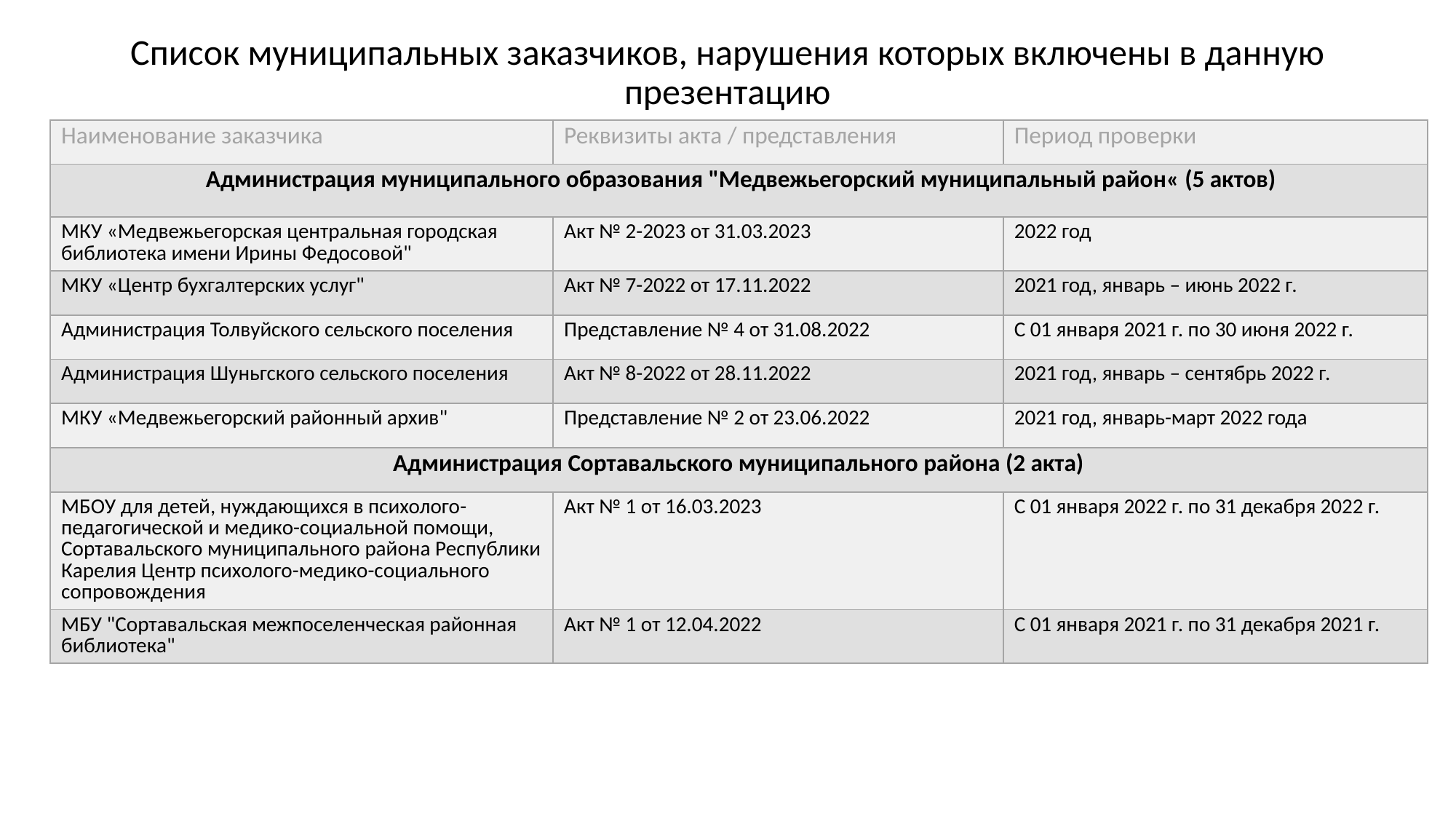

# Список муниципальных заказчиков, нарушения которых включены в данную презентацию
| Наименование заказчика | Реквизиты акта / представления | Период проверки |
| --- | --- | --- |
| Администрация муниципального образования "Медвежьегорский муниципальный район« (5 актов) |  |  |
| МКУ «Медвежьегорская центральная городская библиотека имени Ирины Федосовой" | Акт № 2-2023 от 31.03.2023 | 2022 год |
| МКУ «Центр бухгалтерских услуг" | Акт № 7-2022 от 17.11.2022 | 2021 год, январь – июнь 2022 г. |
| Администрация Толвуйского сельского поселения | Представление № 4 от 31.08.2022 | С 01 января 2021 г. по 30 июня 2022 г. |
| Администрация Шуньгского сельского поселения | Акт № 8-2022 от 28.11.2022 | 2021 год, январь – сентябрь 2022 г. |
| МКУ «Медвежьегорский районный архив" | Представление № 2 от 23.06.2022 | 2021 год, январь-март 2022 года |
| Администрация Сортавальского муниципального района (2 акта) |  |  |
| МБОУ для детей, нуждающихся в психолого-педагогической и медико-социальной помощи, Сортавальского муниципального района Республики Карелия Центр психолого-медико-социального сопровождения | Акт № 1 от 16.03.2023 | С 01 января 2022 г. по 31 декабря 2022 г. |
| МБУ "Сортавальская межпоселенческая районная библиотека" | Акт № 1 от 12.04.2022 | С 01 января 2021 г. по 31 декабря 2021 г. |